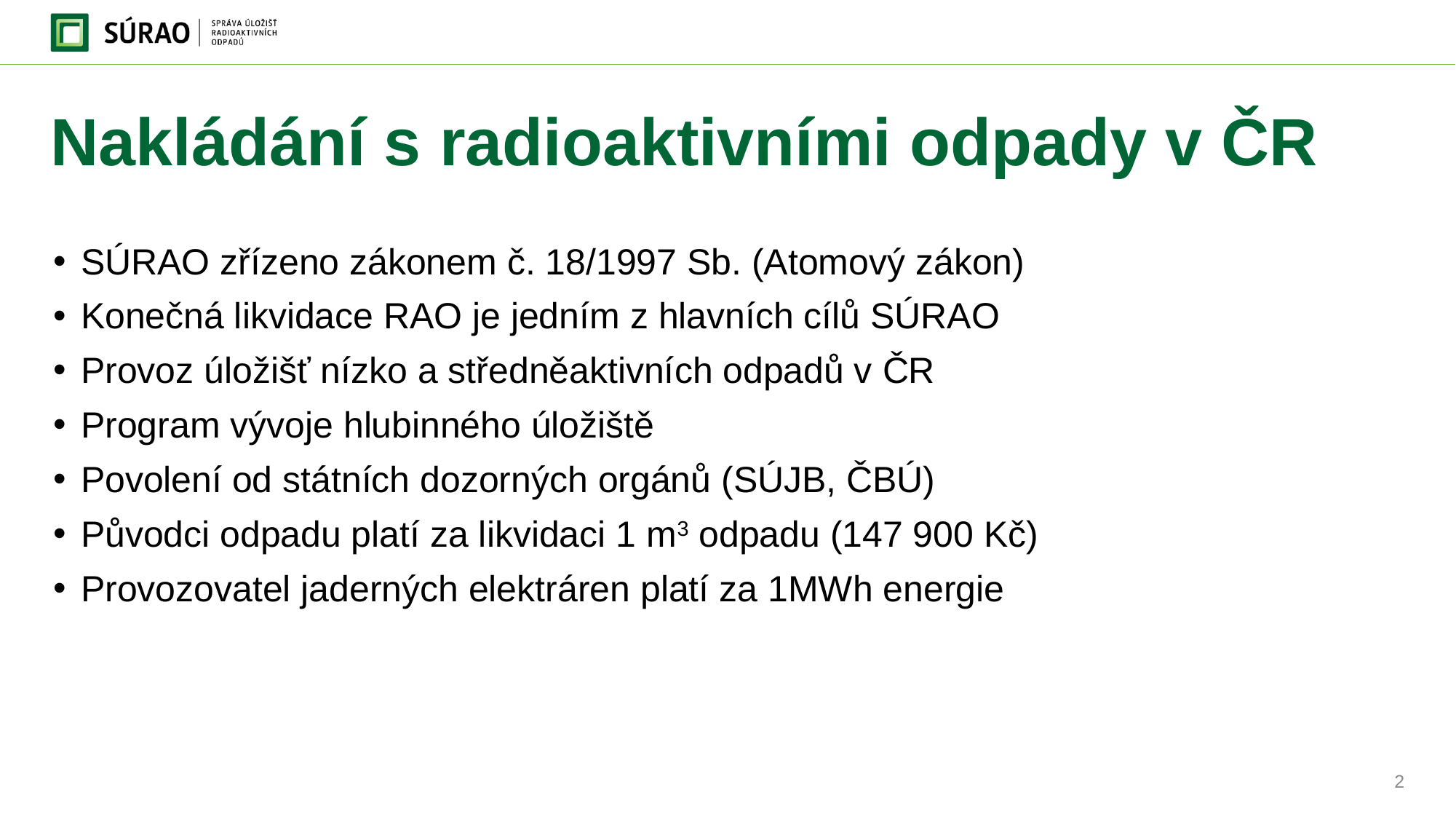

# Nakládání s radioaktivními odpady v ČR
SÚRAO zřízeno zákonem č. 18/1997 Sb. (Atomový zákon)
Konečná likvidace RAO je jedním z hlavních cílů SÚRAO
Provoz úložišť nízko a středněaktivních odpadů v ČR
Program vývoje hlubinného úložiště
Povolení od státních dozorných orgánů (SÚJB, ČBÚ)
Původci odpadu platí za likvidaci 1 m3 odpadu (147 900 Kč)
Provozovatel jaderných elektráren platí za 1MWh energie

2